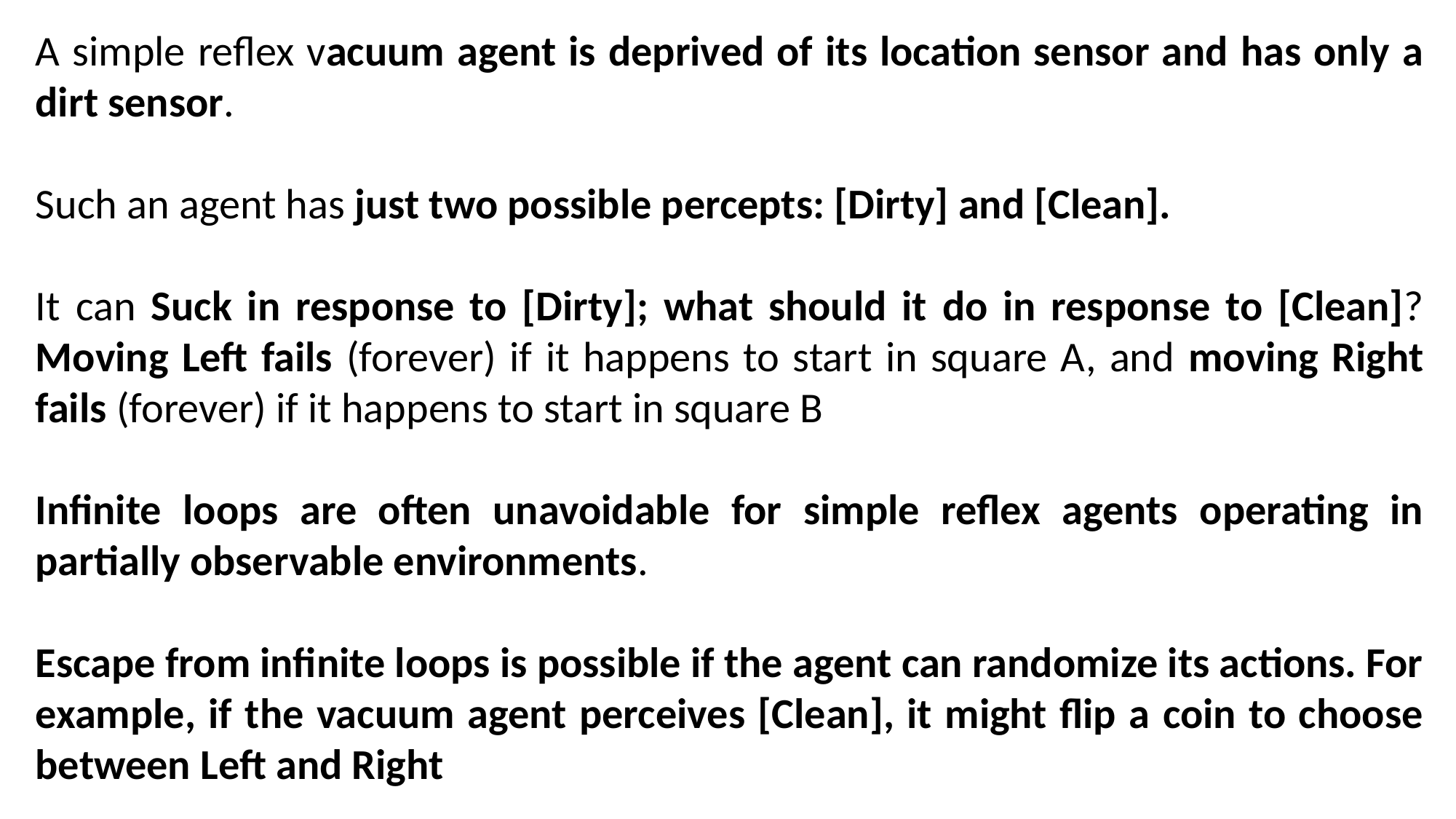

A simple reflex vacuum agent is deprived of its location sensor and has only a dirt sensor.

Such an agent has just two possible percepts: [Dirty] and [Clean].

It can Suck in response to [Dirty]; what should it do in response to [Clean]? Moving Left fails (forever) if it happens to start in square A, and moving Right fails (forever) if it happens to start in square B

Infinite loops are often unavoidable for simple reflex agents operating in partially observable environments.

Escape from infinite loops is possible if the agent can randomize its actions. For example, if the vacuum agent perceives [Clean], it might flip a coin to choose between Left and Right